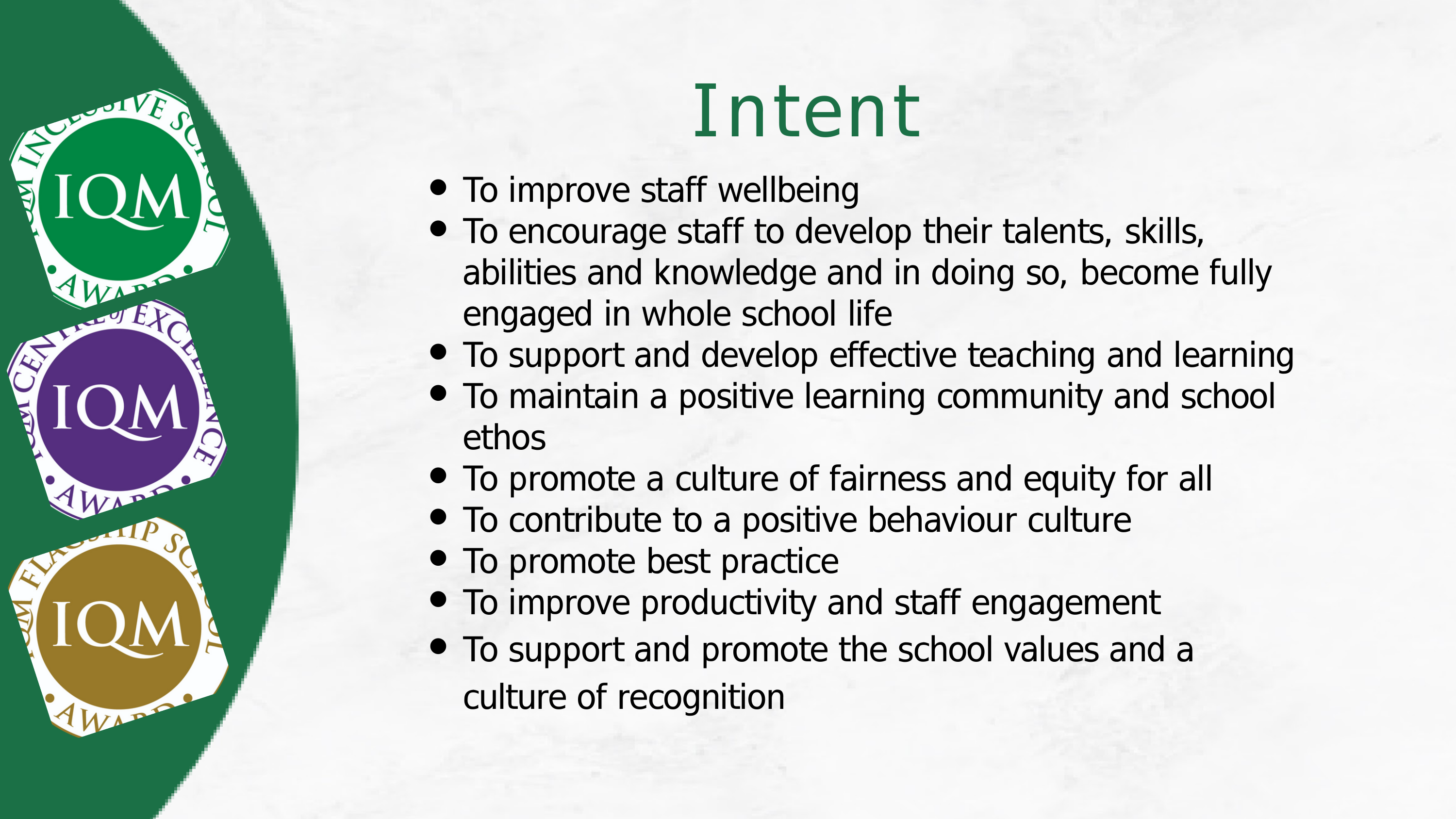

Intent

To improve staff wellbeing
To encourage staff to develop their talents, skills, abilities and knowledge and in doing so, become fully engaged in whole school life
To support and develop effective teaching and learning
To maintain a positive learning community and school ethos
To promote a culture of fairness and equity for all
To contribute to a positive behaviour culture
To promote best practice
To improve productivity and staff engagement
To support and promote the school values and a culture of recognition